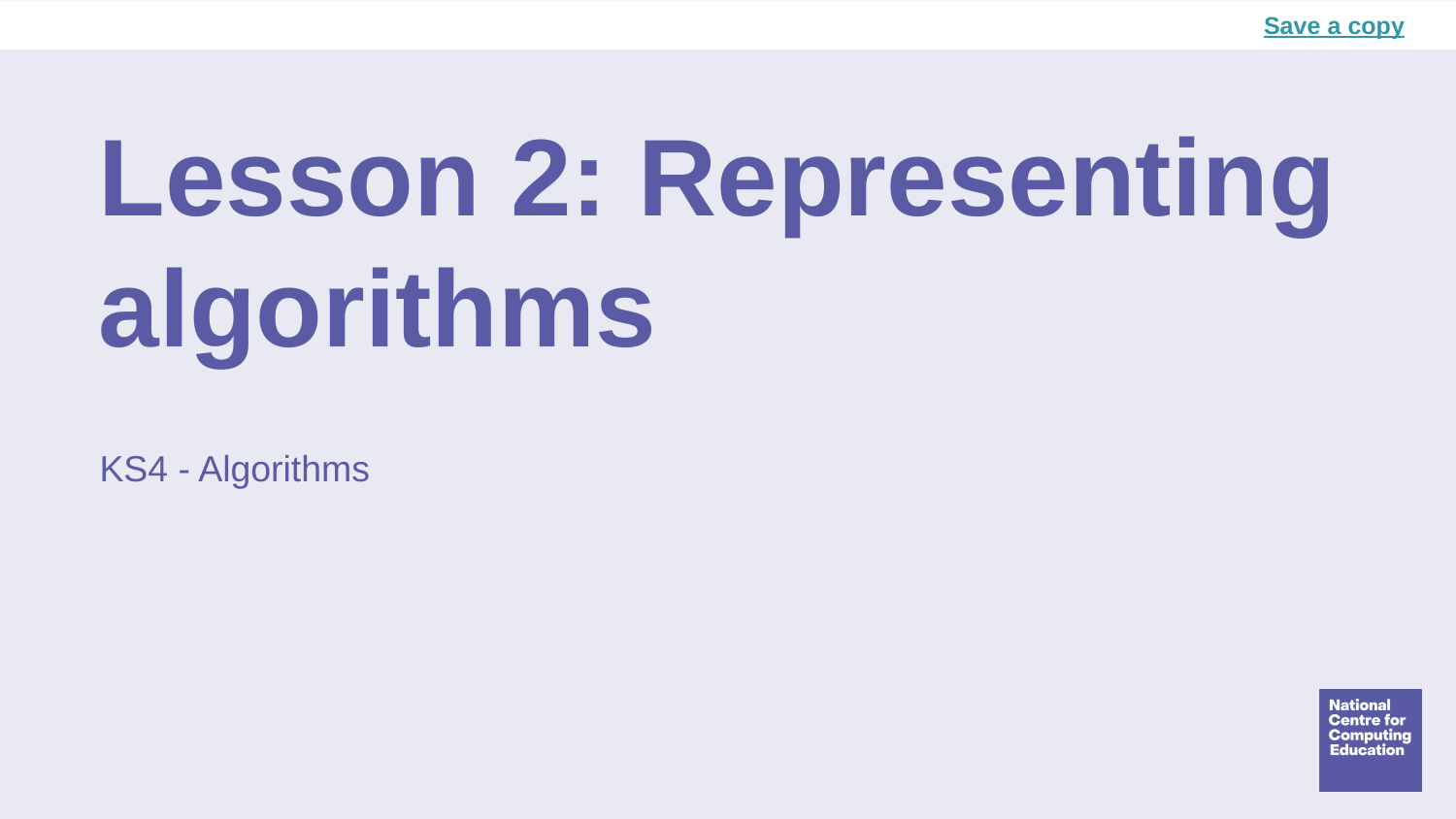

Save a copy
# Lesson 2: Representing algorithms
KS4 - Algorithms